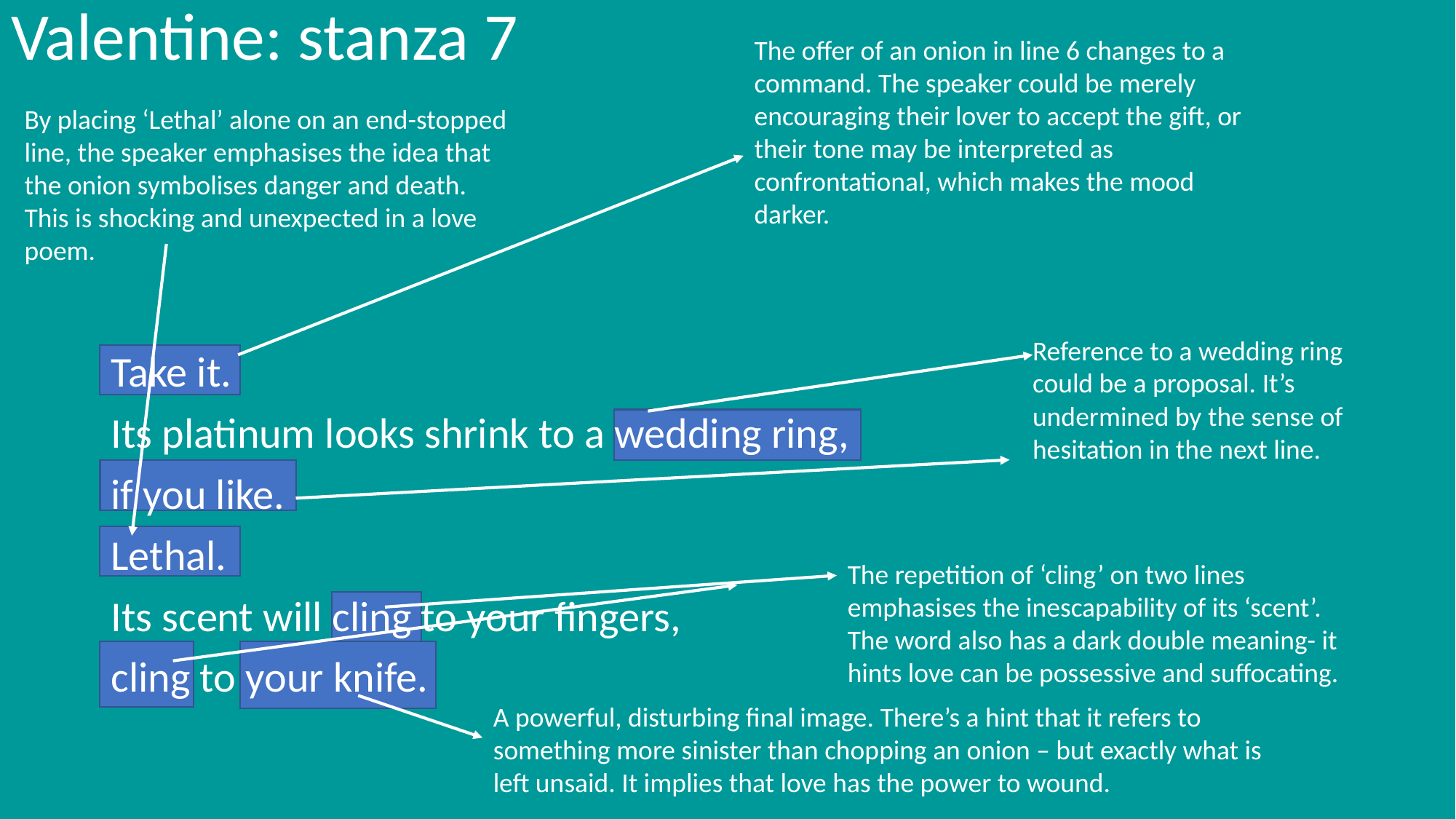

# Valentine: stanza 7
The offer of an onion in line 6 changes to a command. The speaker could be merely encouraging their lover to accept the gift, or their tone may be interpreted as confrontational, which makes the mood darker.
By placing ‘Lethal’ alone on an end-stopped line, the speaker emphasises the idea that the onion symbolises danger and death. This is shocking and unexpected in a love poem.

Take it.
Its platinum looks shrink to a wedding ring,
if you like.
Lethal.
Its scent will cling to your fingers,
cling to your knife.
Reference to a wedding ring could be a proposal. It’s undermined by the sense of hesitation in the next line.

The repetition of ‘cling’ on two lines emphasises the inescapability of its ‘scent’. The word also has a dark double meaning- it hints love can be possessive and suffocating.

A powerful, disturbing final image. There’s a hint that it refers to something more sinister than chopping an onion – but exactly what is left unsaid. It implies that love has the power to wound.